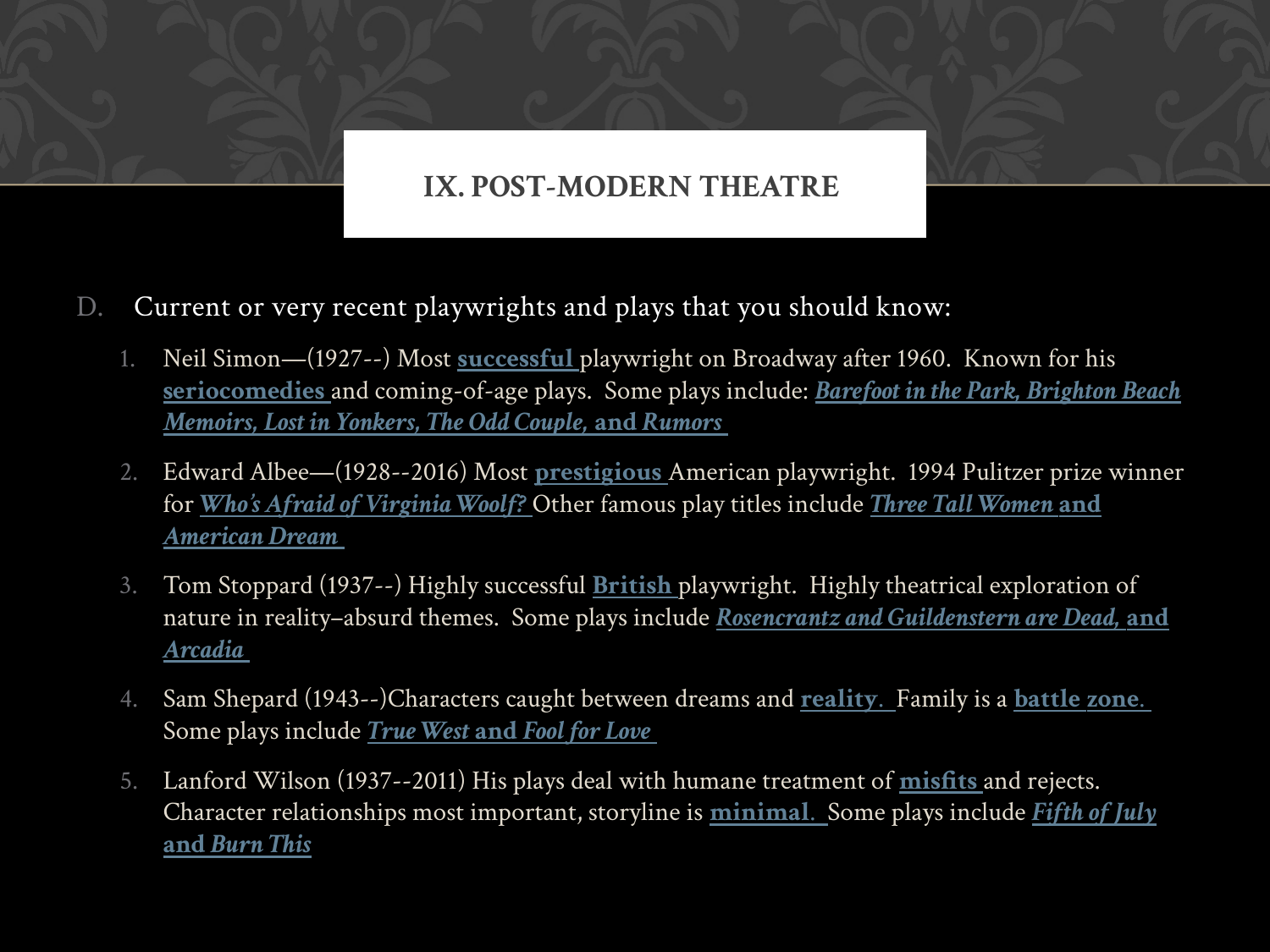

# ix. Post-Modern Theatre
Current or very recent playwrights and plays that you should know:
Neil Simon—(1927--) Most successful playwright on Broadway after 1960.  Known for his seriocomedies and coming-of-age plays.  Some plays include: Barefoot in the Park, Brighton Beach Memoirs, Lost in Yonkers, The Odd Couple, and Rumors
Edward Albee—(1928--2016) Most prestigious American playwright.  1994 Pulitzer prize winner for Who’s Afraid of Virginia Woolf? Other famous play titles include Three Tall Women and American Dream
Tom Stoppard (1937--) Highly successful British playwright.  Highly theatrical exploration of nature in reality–absurd themes.  Some plays include Rosencrantz and Guildenstern are Dead, and Arcadia
Sam Shepard (1943--)Characters caught between dreams and reality.  Family is a battle zone.  Some plays include True West and Fool for Love
Lanford Wilson (1937--2011) His plays deal with humane treatment of misfits and rejects.  Character relationships most important, storyline is minimal.  Some plays include Fifth of July and Burn This